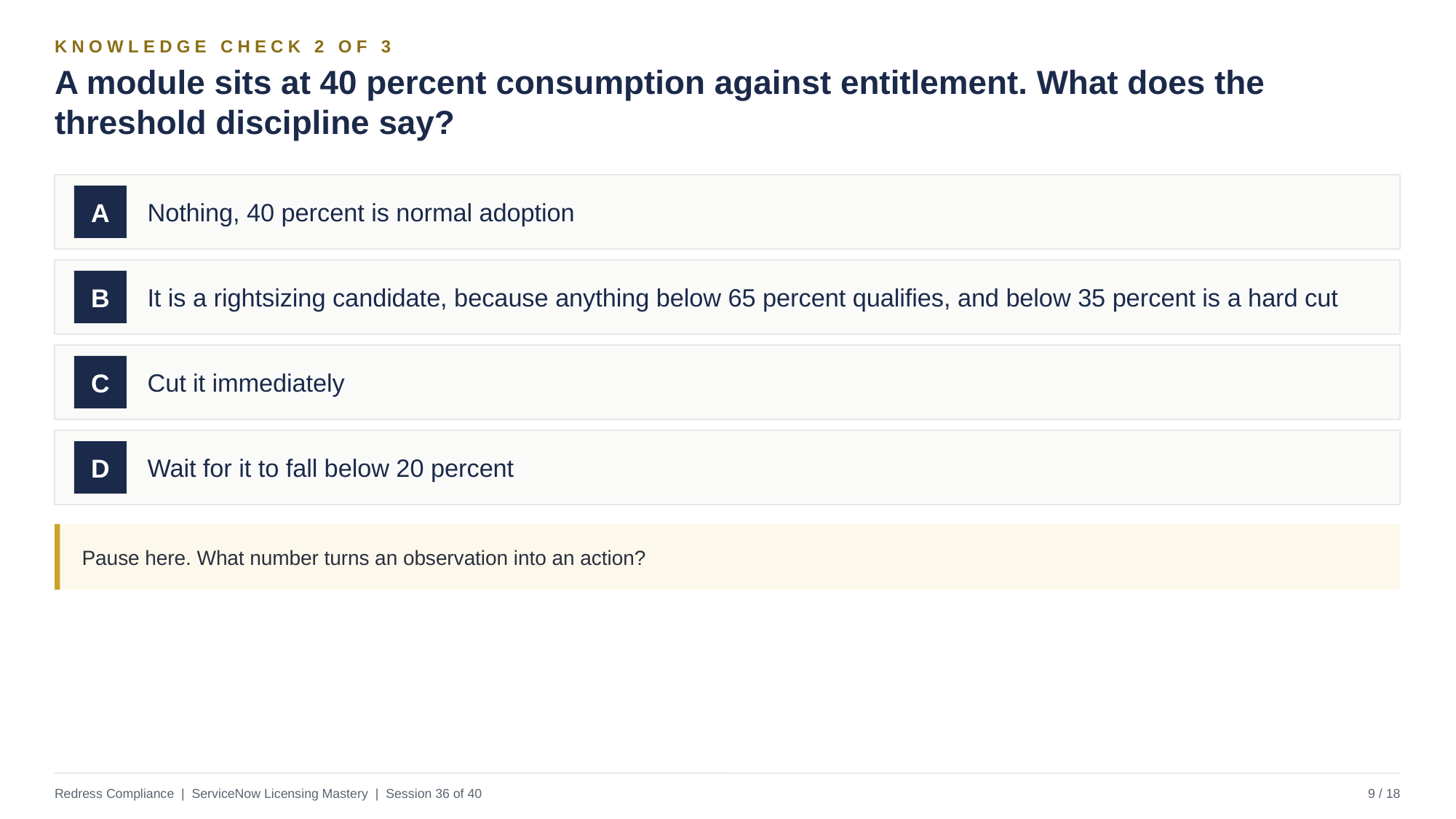

KNOWLEDGE CHECK 2 OF 3
A module sits at 40 percent consumption against entitlement. What does the threshold discipline say?

Nothing, 40 percent is normal adoption

A

It is a rightsizing candidate, because anything below 65 percent qualifies, and below 35 percent is a hard cut

B

Cut it immediately

C

Wait for it to fall below 20 percent

D

Pause here. What number turns an observation into an action?

Redress Compliance  |  ServiceNow Licensing Mastery  |  Session 36 of 40
9 / 18